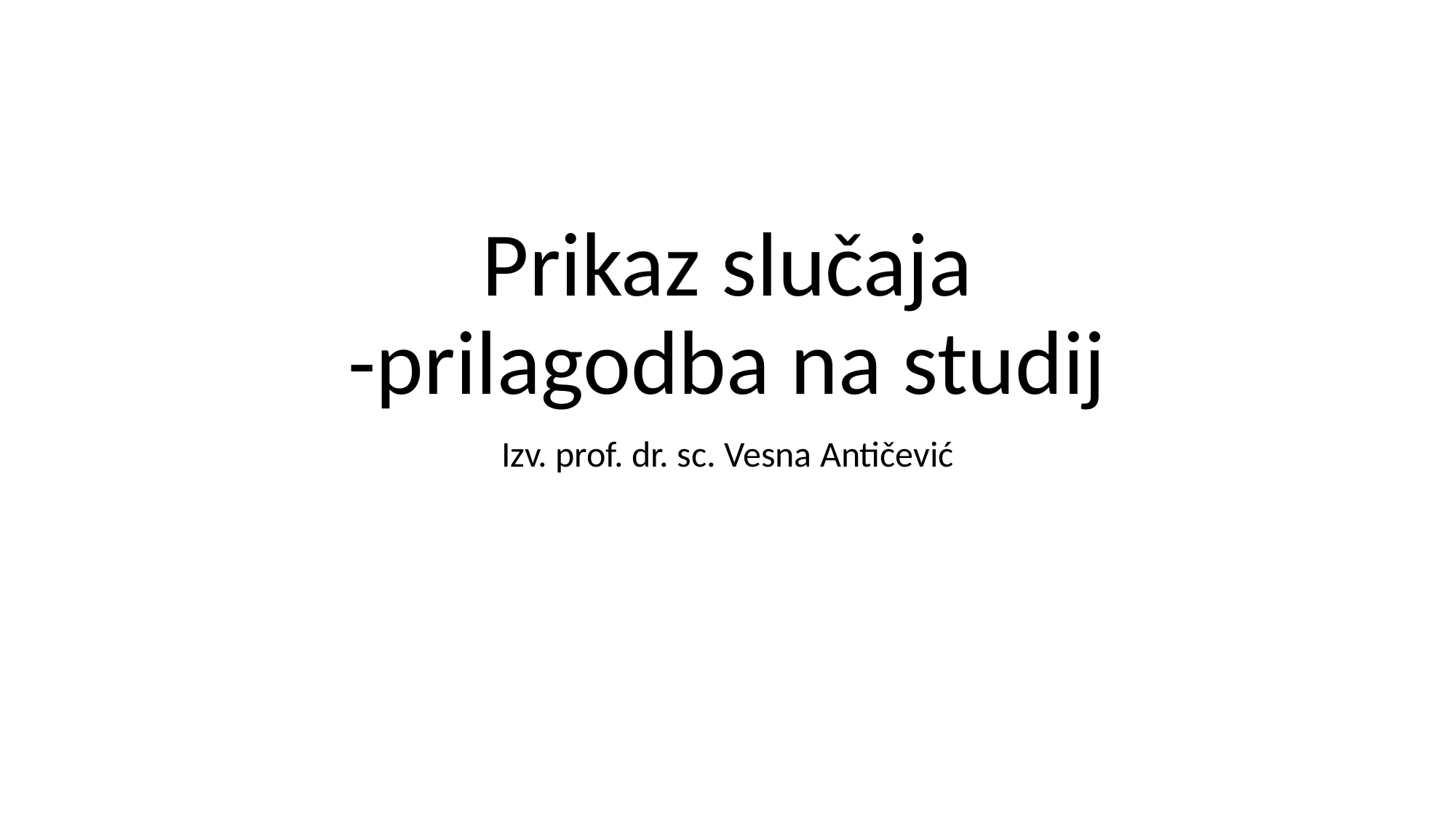

# Prikaz slučaja -prilagodba na studij
Izv. prof. dr. sc. Vesna Antičević